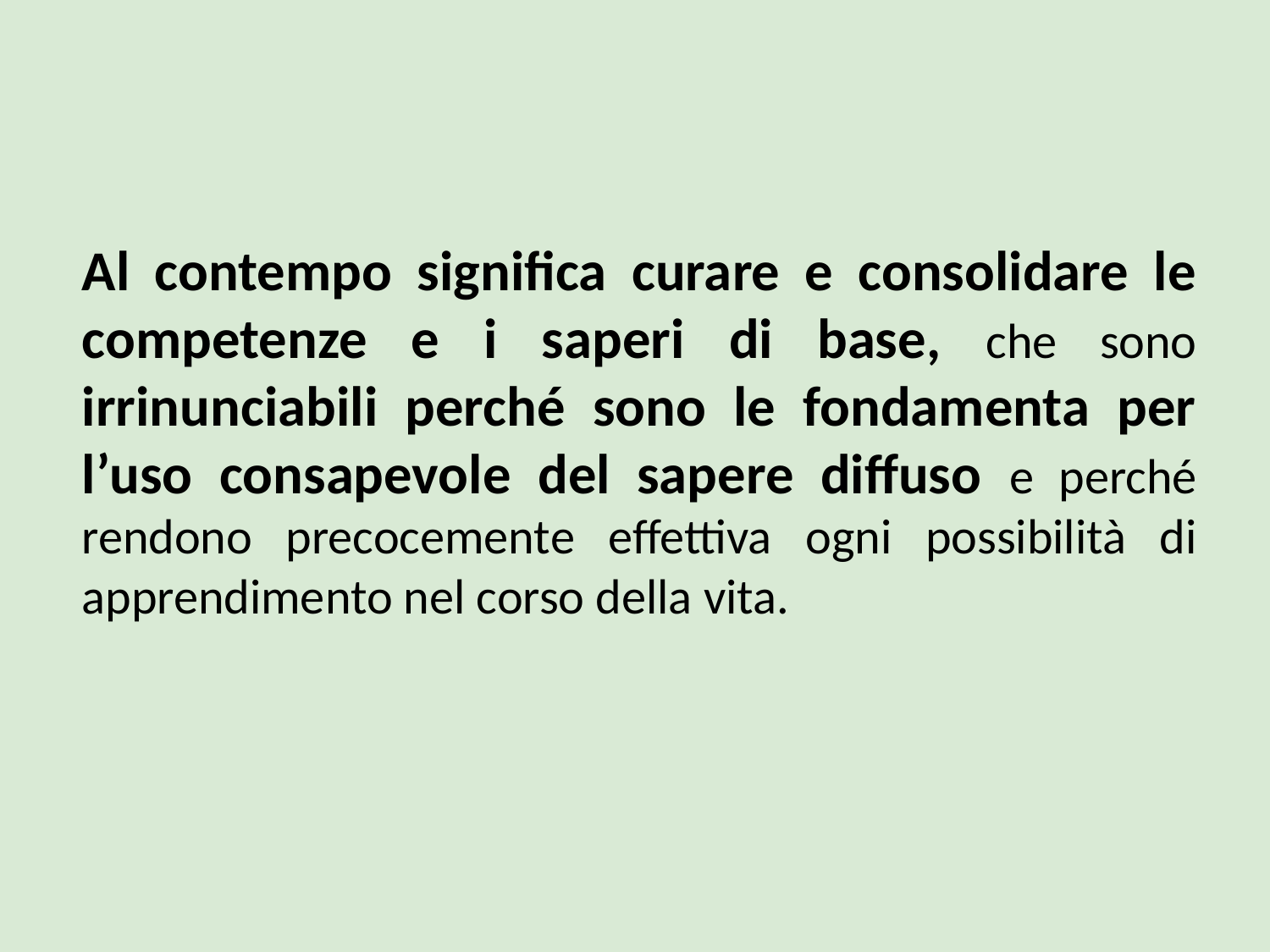

Al contempo significa curare e consolidare le competenze e i saperi di base, che sono irrinunciabili perché sono le fondamenta per l’uso consapevole del sapere diffuso e perché rendono precocemente effettiva ogni possibilità di apprendimento nel corso della vita.